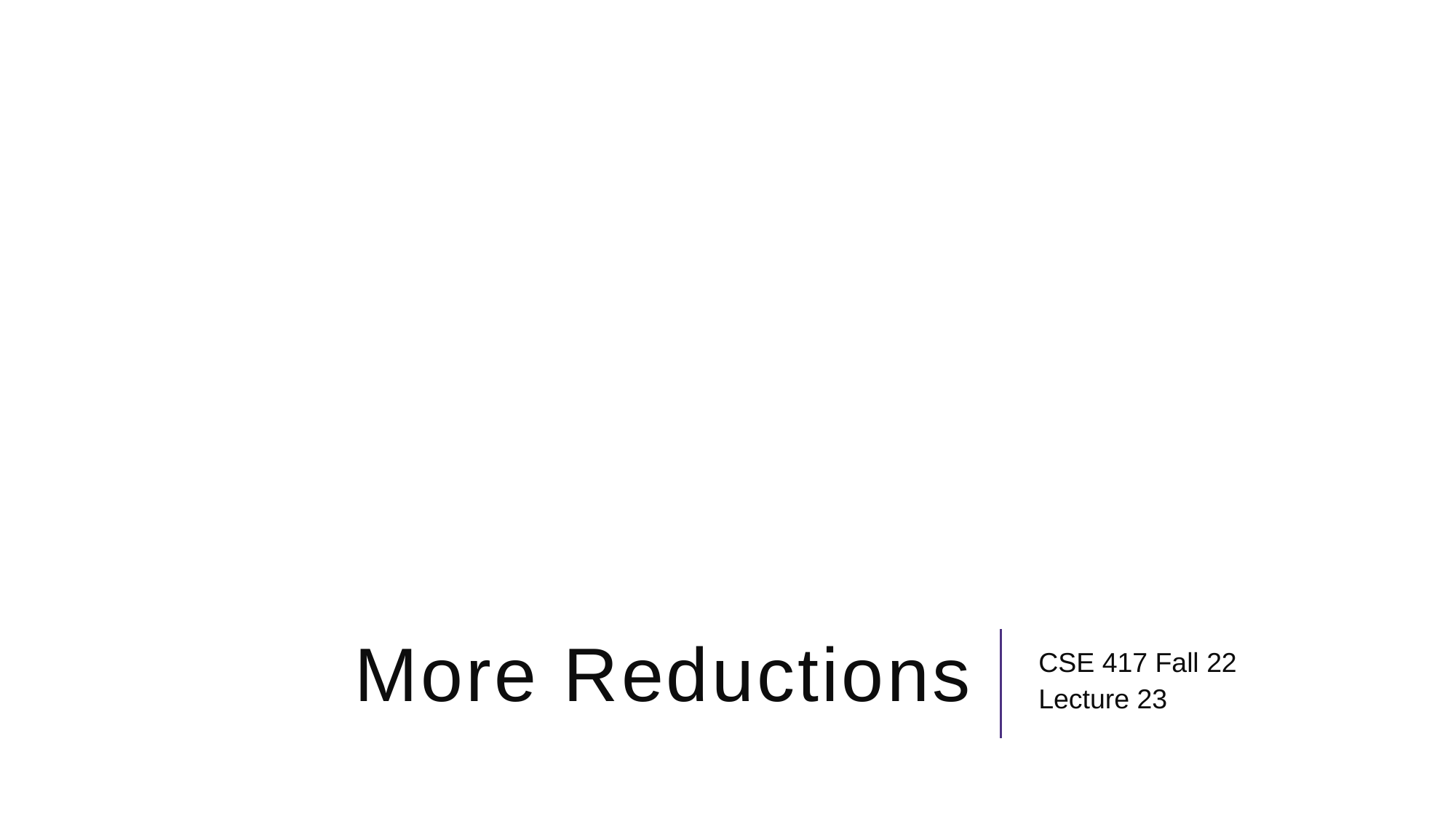

# More Reductions
CSE 417 Fall 22
Lecture 23